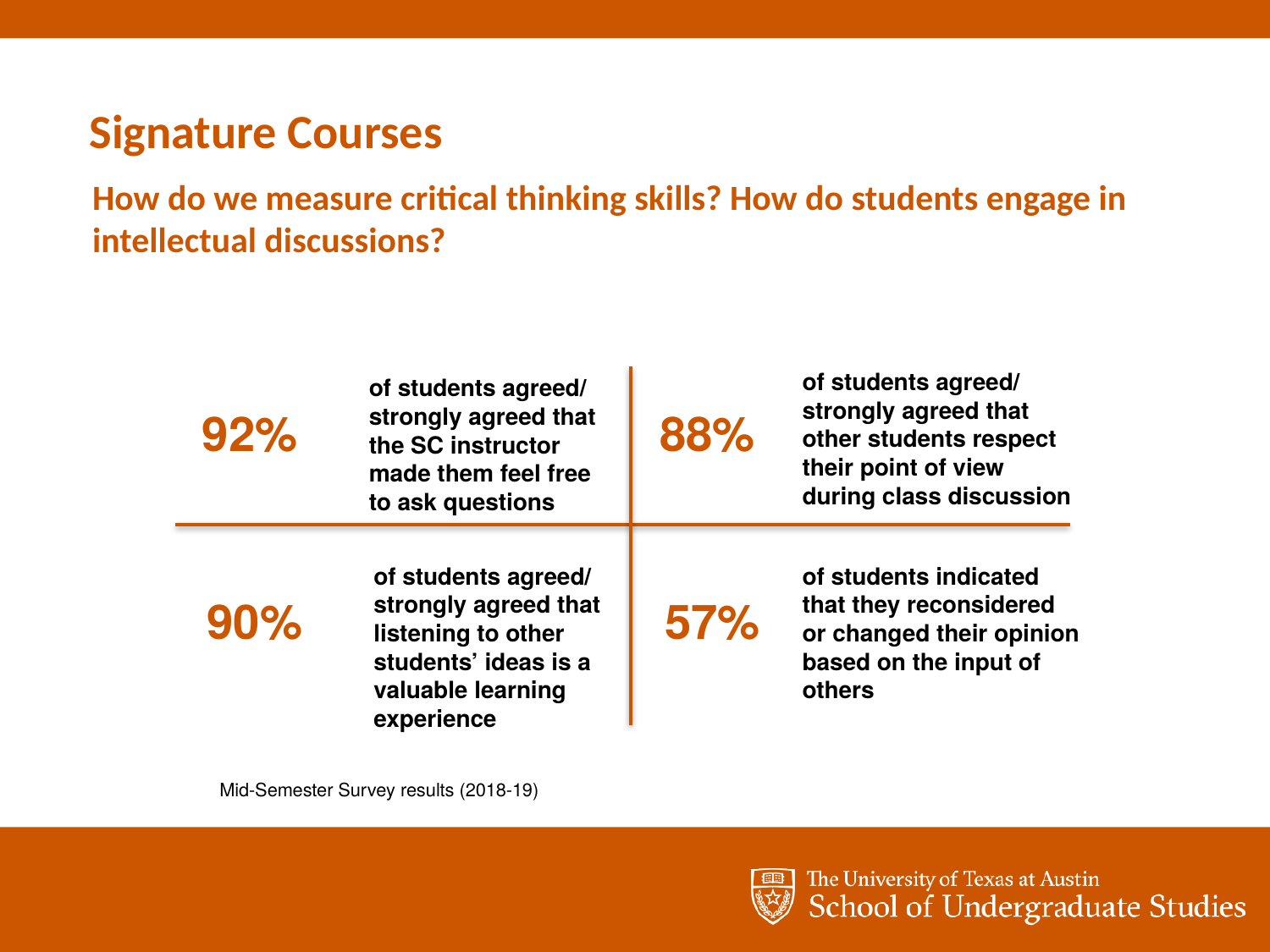

Signature Courses
How do we measure critical thinking skills? How do students engage in intellectual discussions?
of students agreed/
strongly agreed that other students respect their point of view during class discussion

of students agreed/
strongly agreed that
the SC instructor
made them feel free
to ask questions

92%
88%
of students agreed/
strongly agreed that listening to other students’ ideas is a valuable learning experience

of students indicated that they reconsidered or changed their opinion based on the input of others

90%
57%
Mid-Semester Survey results (2018-19)